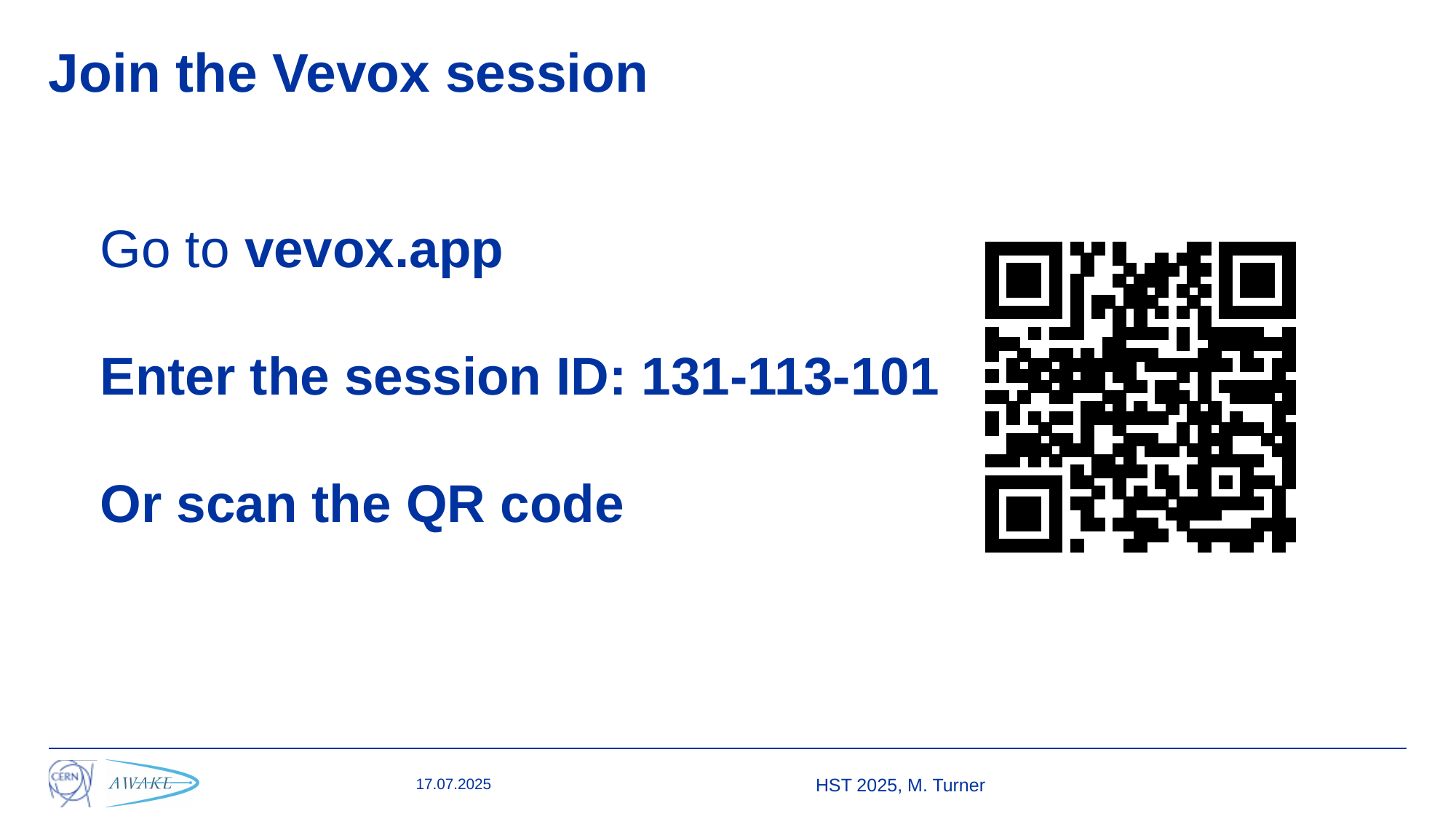

# Join the Vevox session

Go to vevox.app

Enter the session ID: 131-113-101

Or scan the QR code

17.07.2025
HST 2025, M. Turner